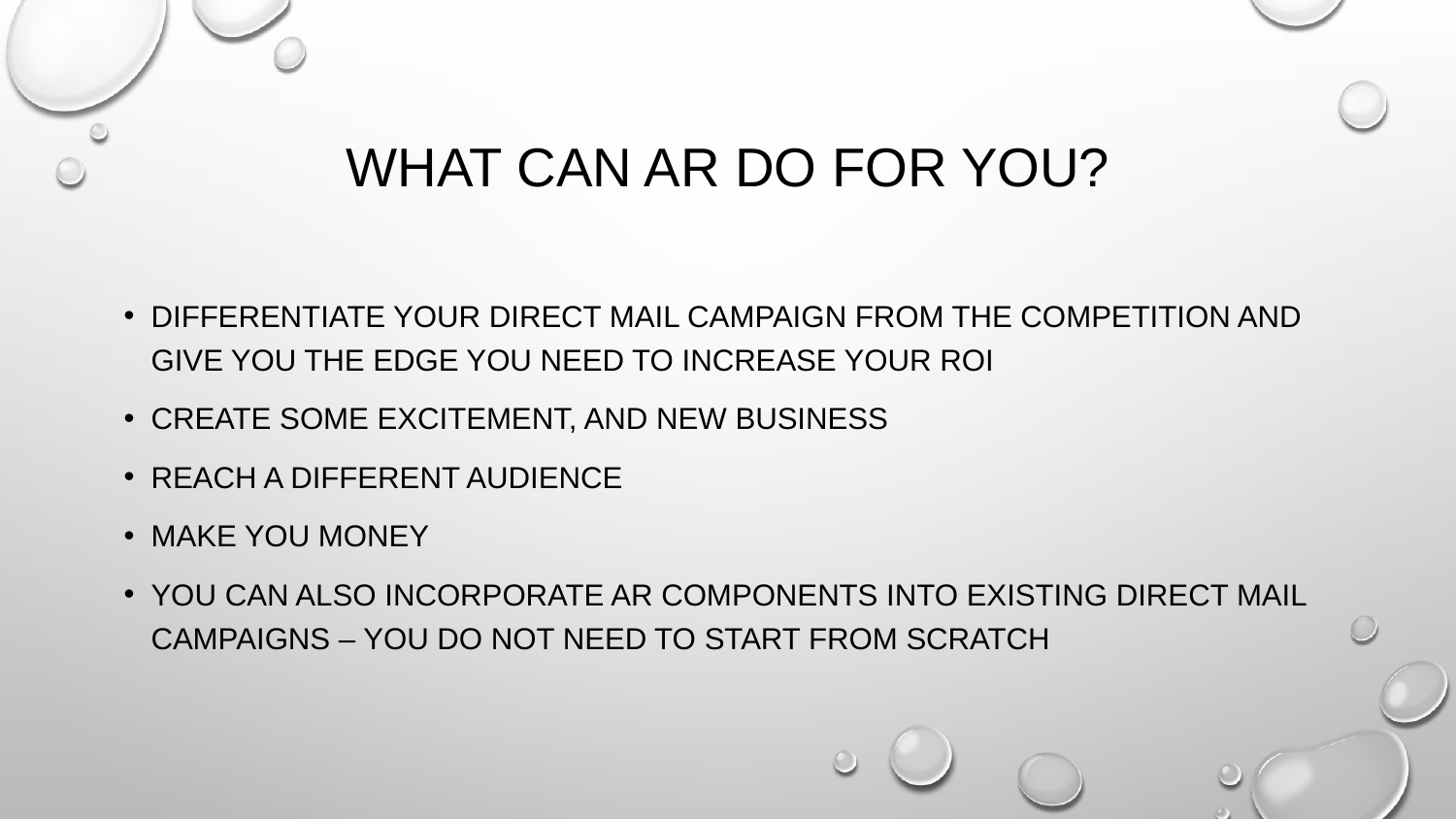

# What can AR do for you?
Differentiate your direct mail campaign from the competition and give you the edge you need to increase your ROI
Create some excitement, and new business
Reach a different audience
Make you money
You can also incorporate AR components into existing direct mail campaigns – you do not need to start from scratch